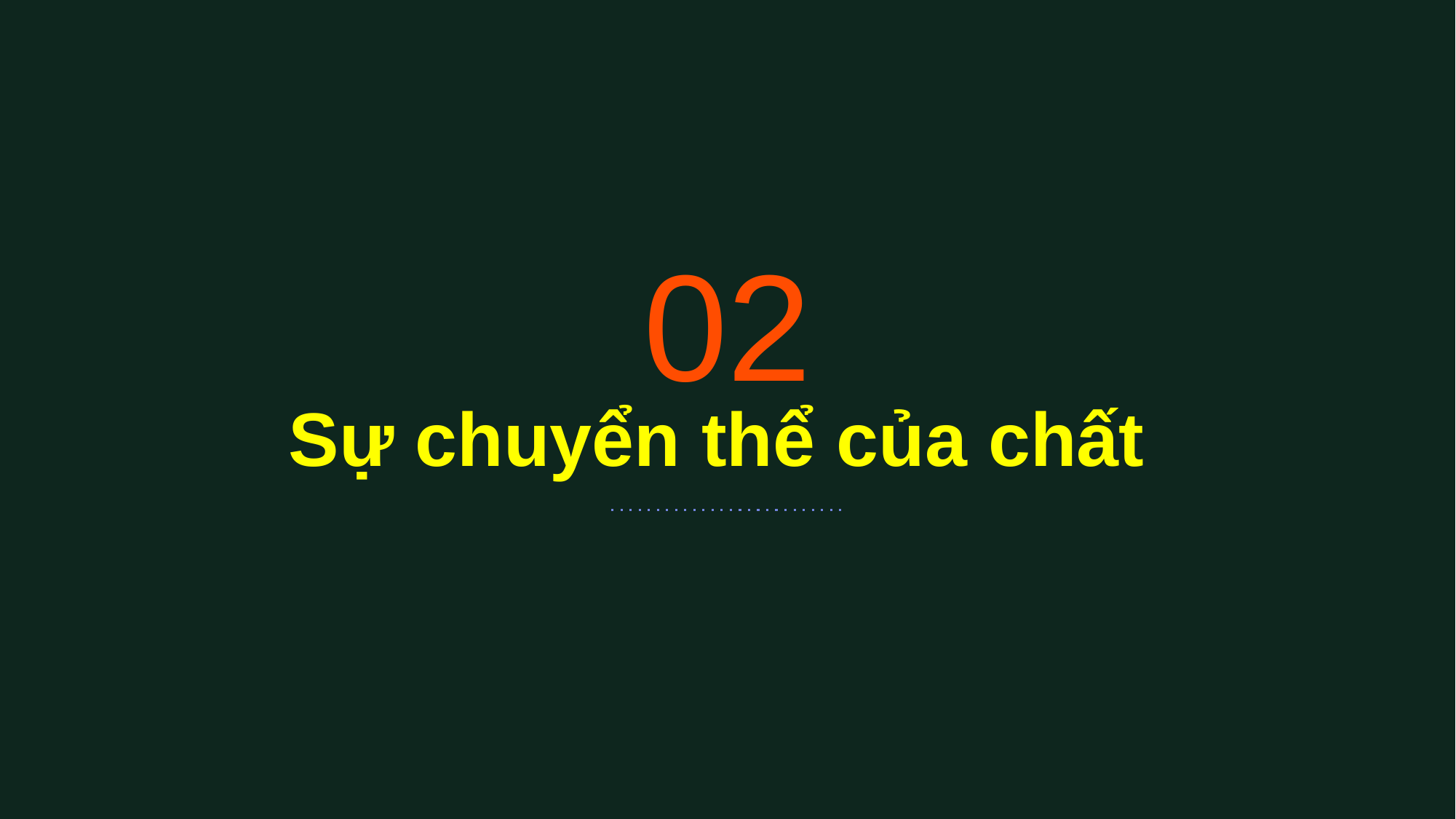

02
# Sự chuyển thể của chất